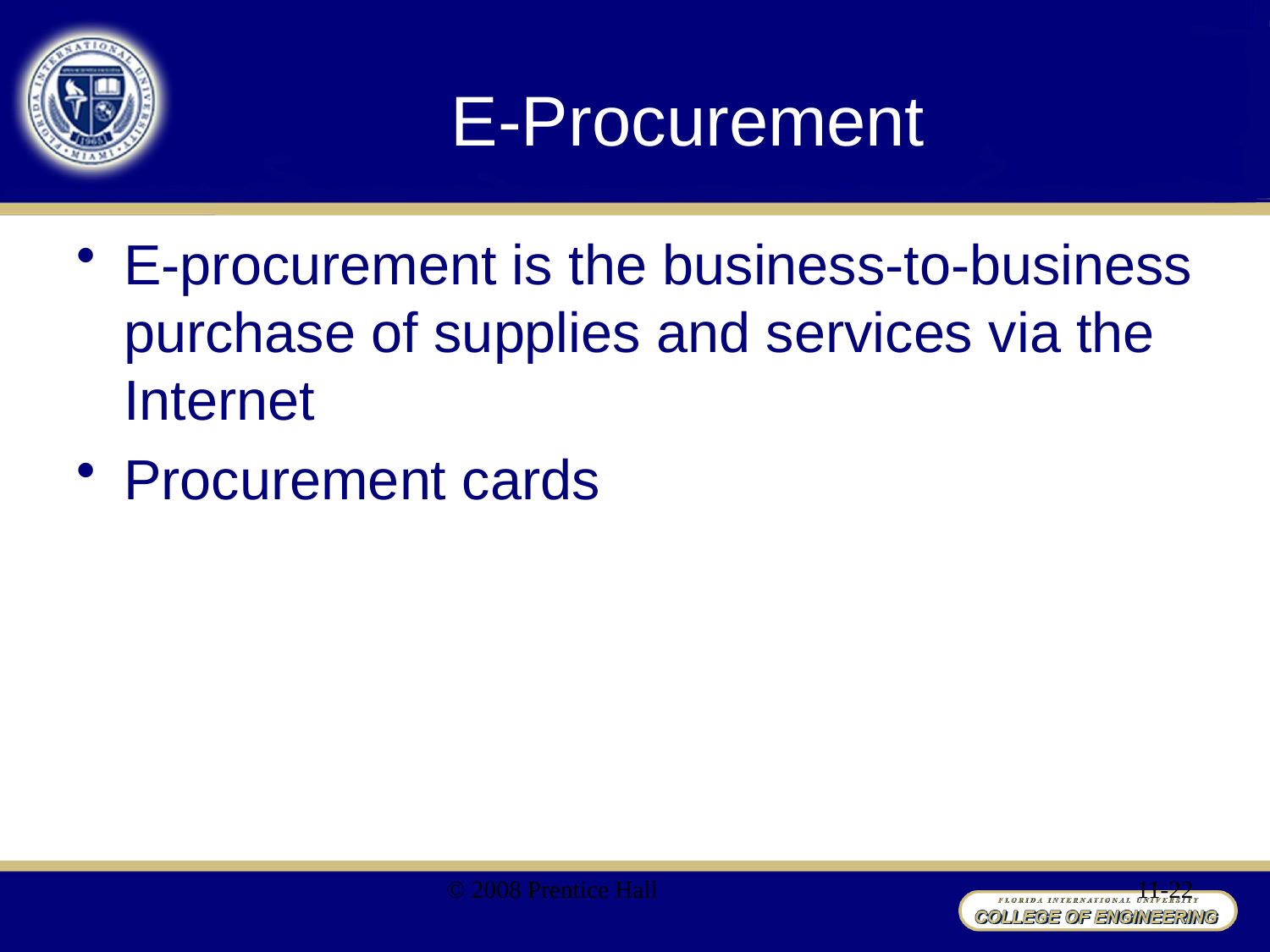

# E-Procurement
E-procurement is the business-to-business purchase of supplies and services via the Internet
Procurement cards
© 2008 Prentice Hall
11-22